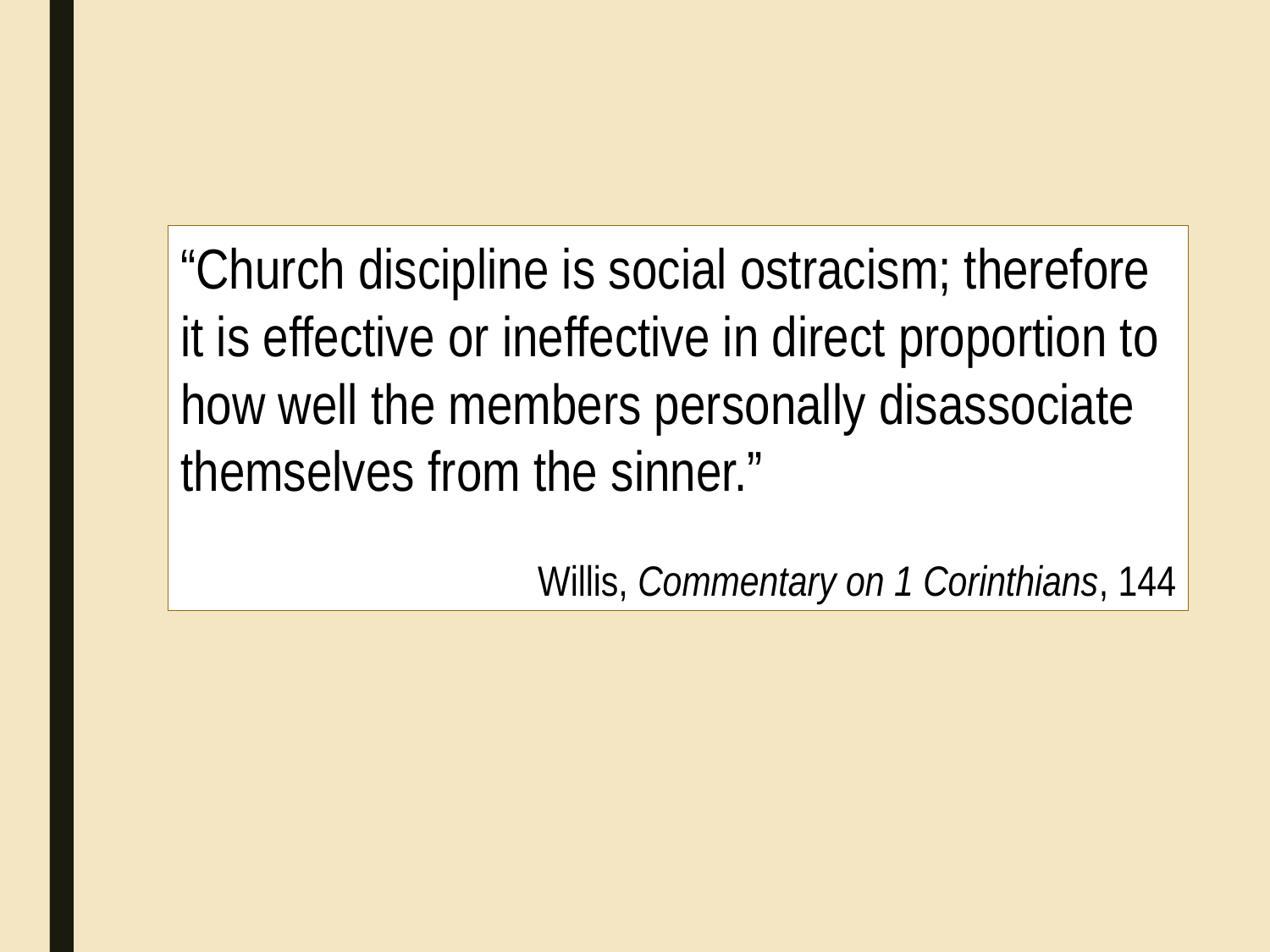

“Church discipline is social ostracism; therefore it is effective or ineffective in direct proportion to how well the members personally disassociate themselves from the sinner.”

Willis, Commentary on 1 Corinthians, 144